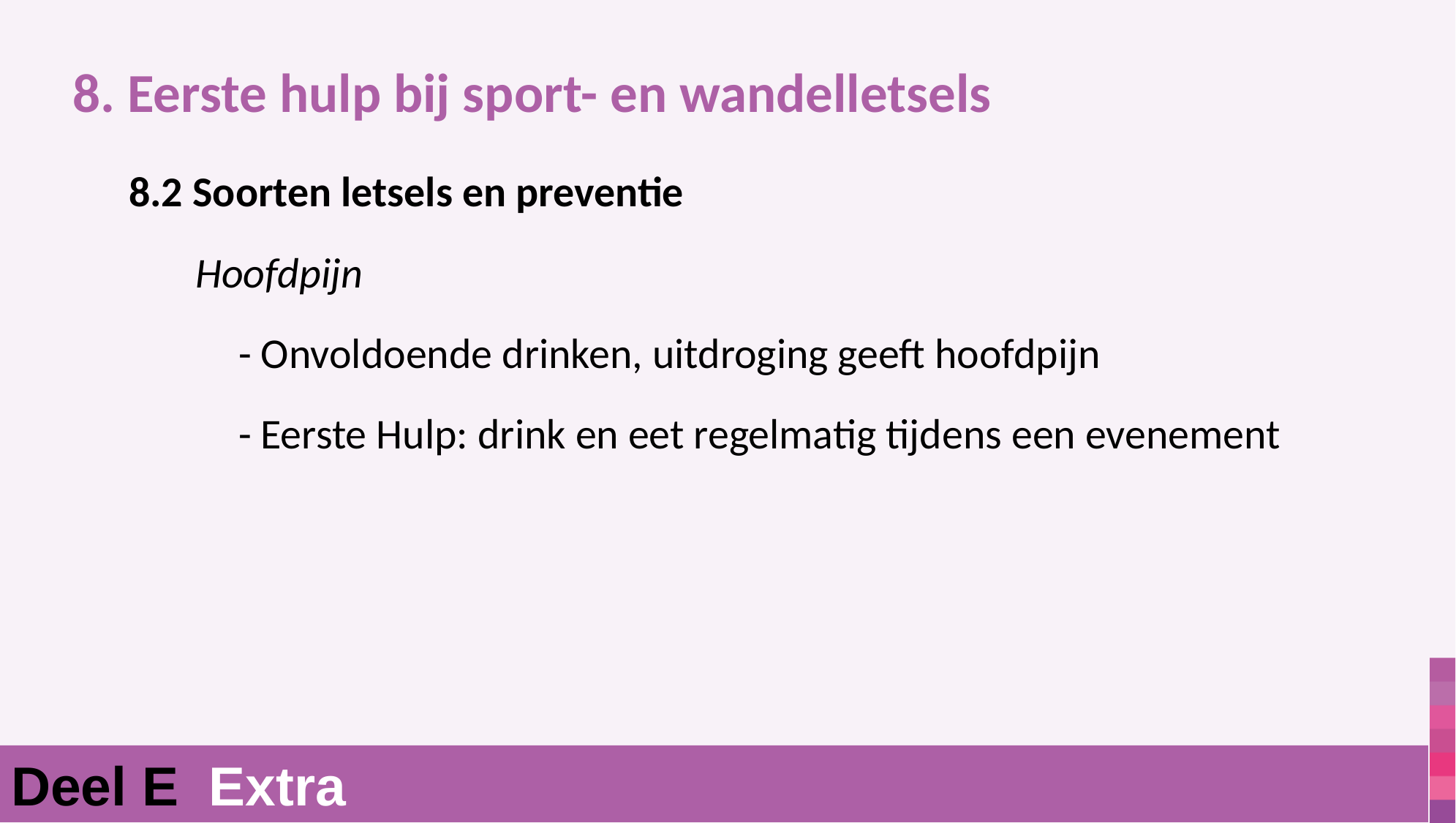

8. Eerste hulp bij sport- en wandelletsels
			8.2 Soorten letsels en preventie
			       Hoofdpijn
				- Onvoldoende drinken, uitdroging geeft hoofdpijn
				- Eerste Hulp: drink en eet regelmatig tijdens een evenement

Deel E  Extra